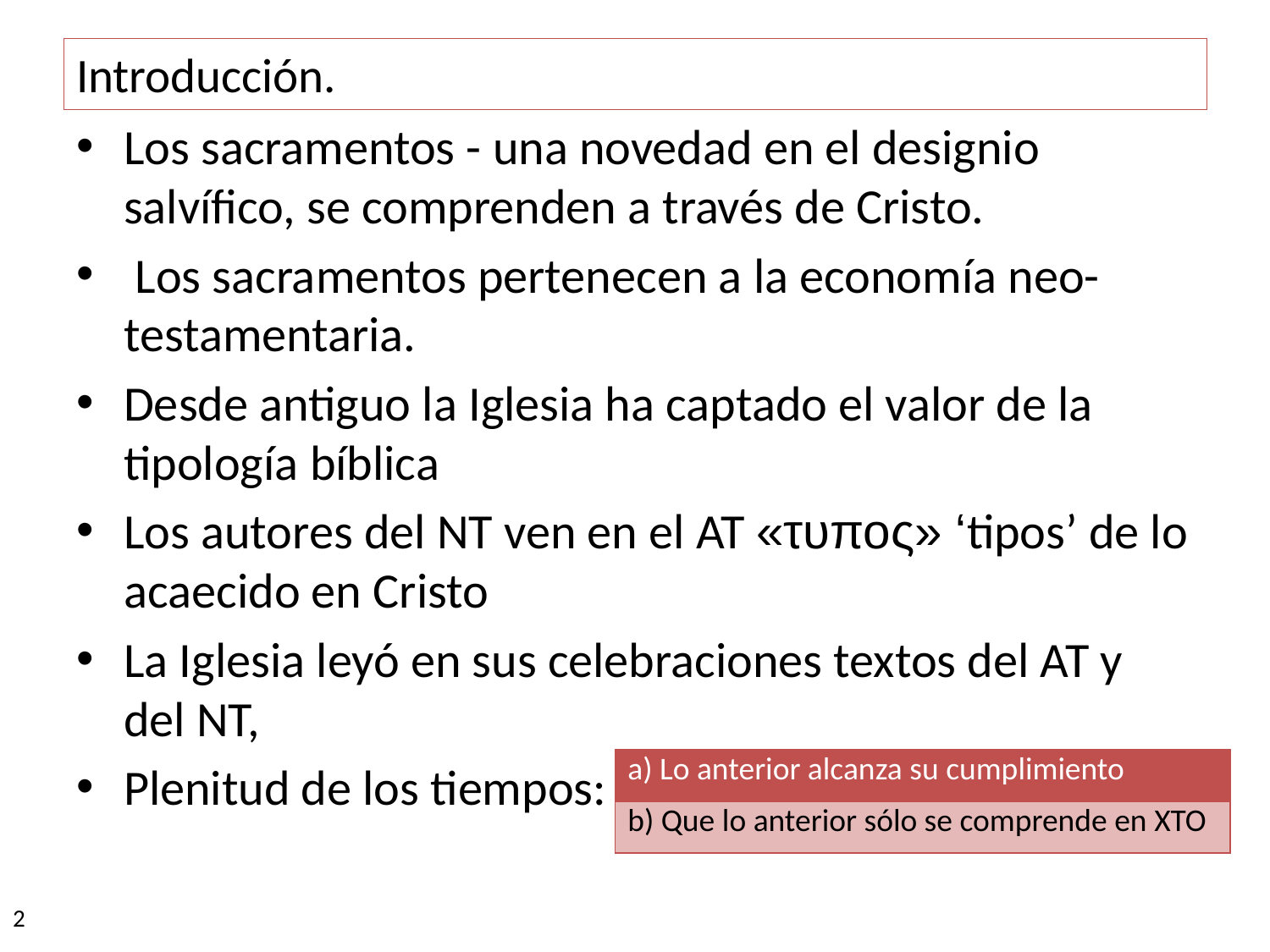

# Introducción.
Los sacramentos - una novedad en el designio salvífico, se comprenden a través de Cristo.
 Los sacramentos pertenecen a la economía neo-testamentaria.
Desde antiguo la Iglesia ha captado el valor de la tipología bíblica
Los autores del NT ven en el AT «τυπος» ‘tipos’ de lo acaecido en Cristo
La Iglesia leyó en sus celebraciones textos del AT y del NT,
Plenitud de los tiempos:
| a) Lo anterior alcanza su cumplimiento |
| --- |
| b) Que lo anterior sólo se comprende en XTO |
2